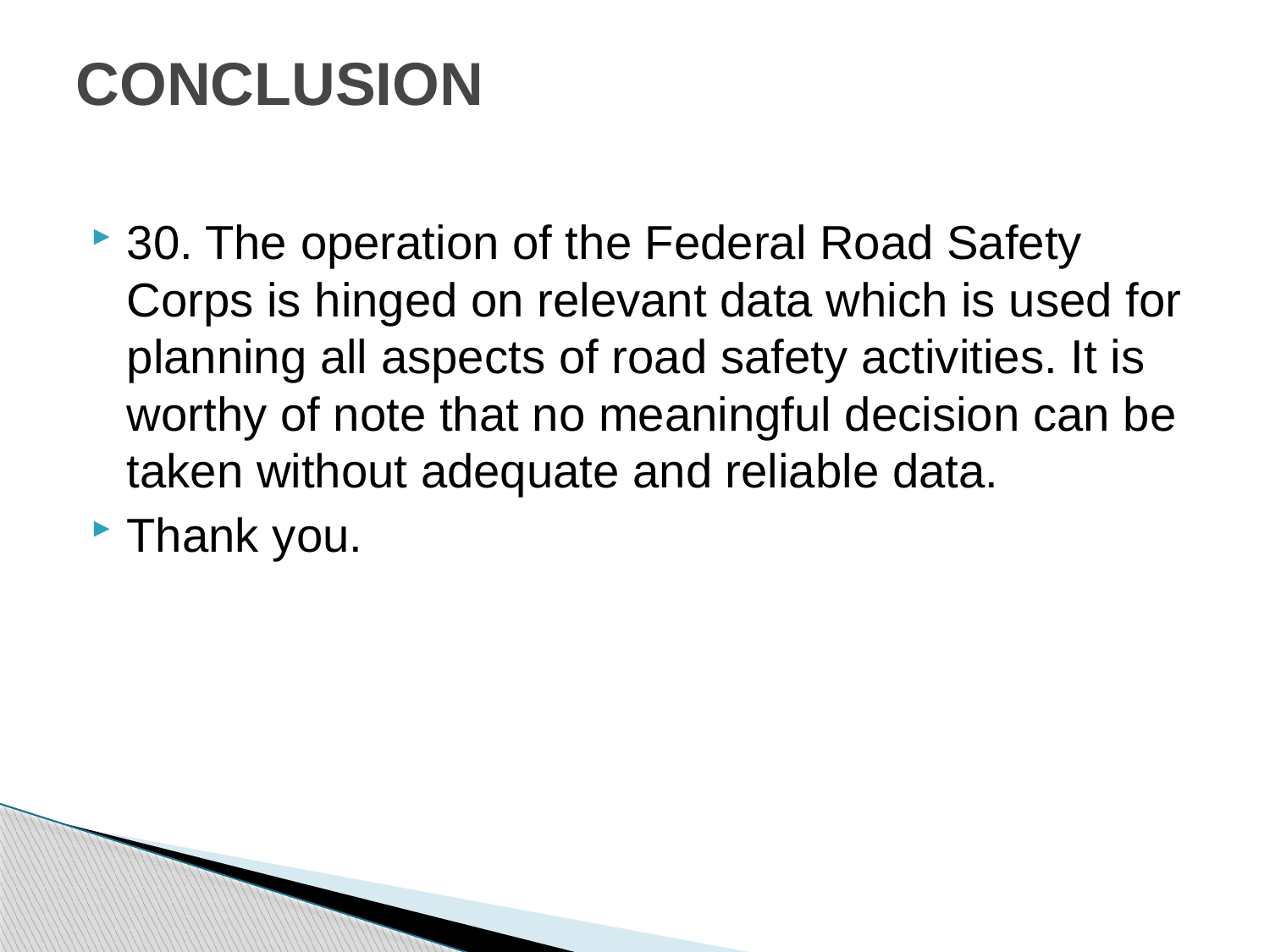

# CONCLUSION
30. The operation of the Federal Road Safety Corps is hinged on relevant data which is used for planning all aspects of road safety activities. It is worthy of note that no meaningful decision can be taken without adequate and reliable data.
Thank you.